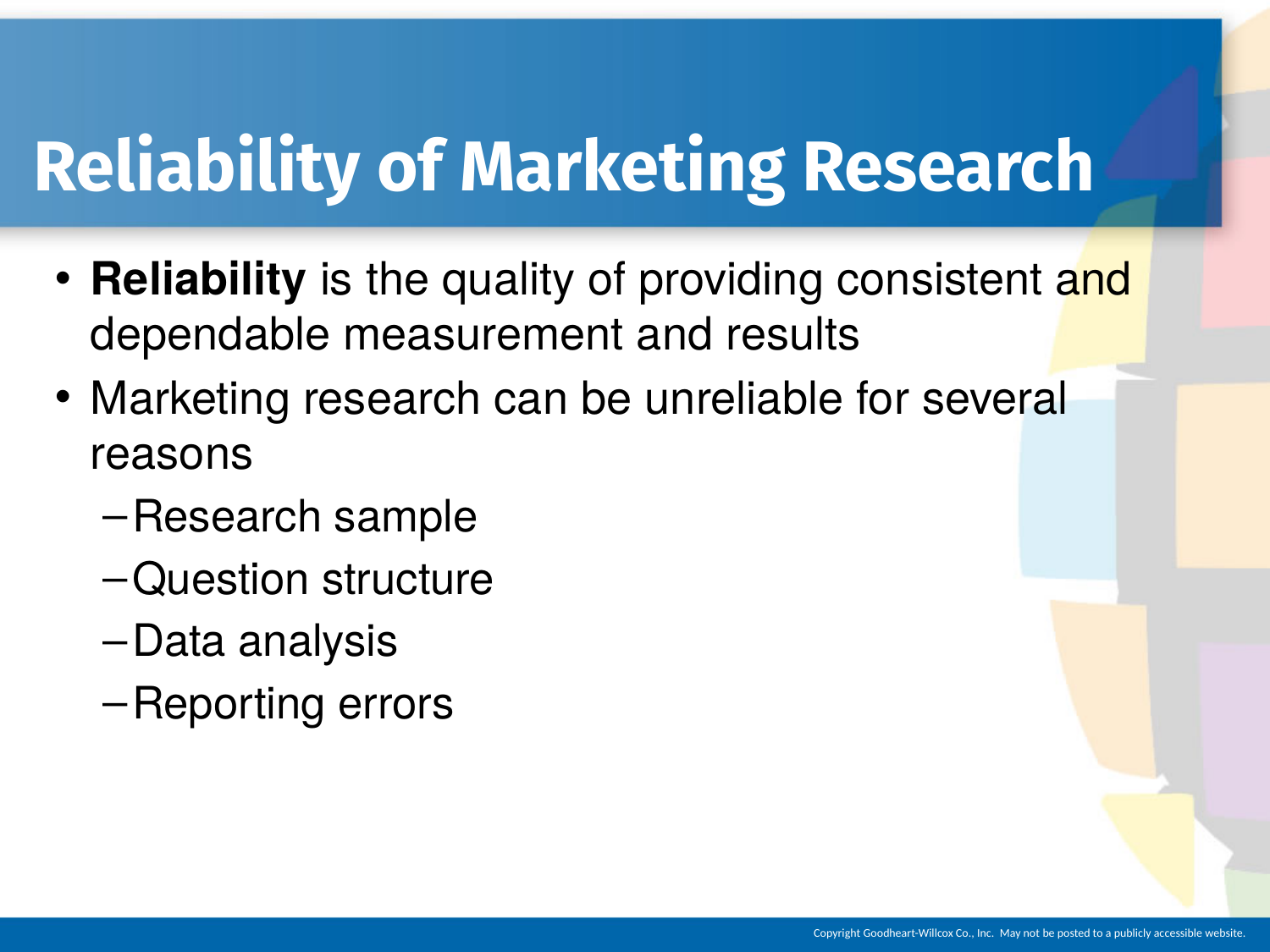

# Reliability of Marketing Research
Reliability is the quality of providing consistent and dependable measurement and results
Marketing research can be unreliable for several reasons
Research sample
Question structure
Data analysis
Reporting errors